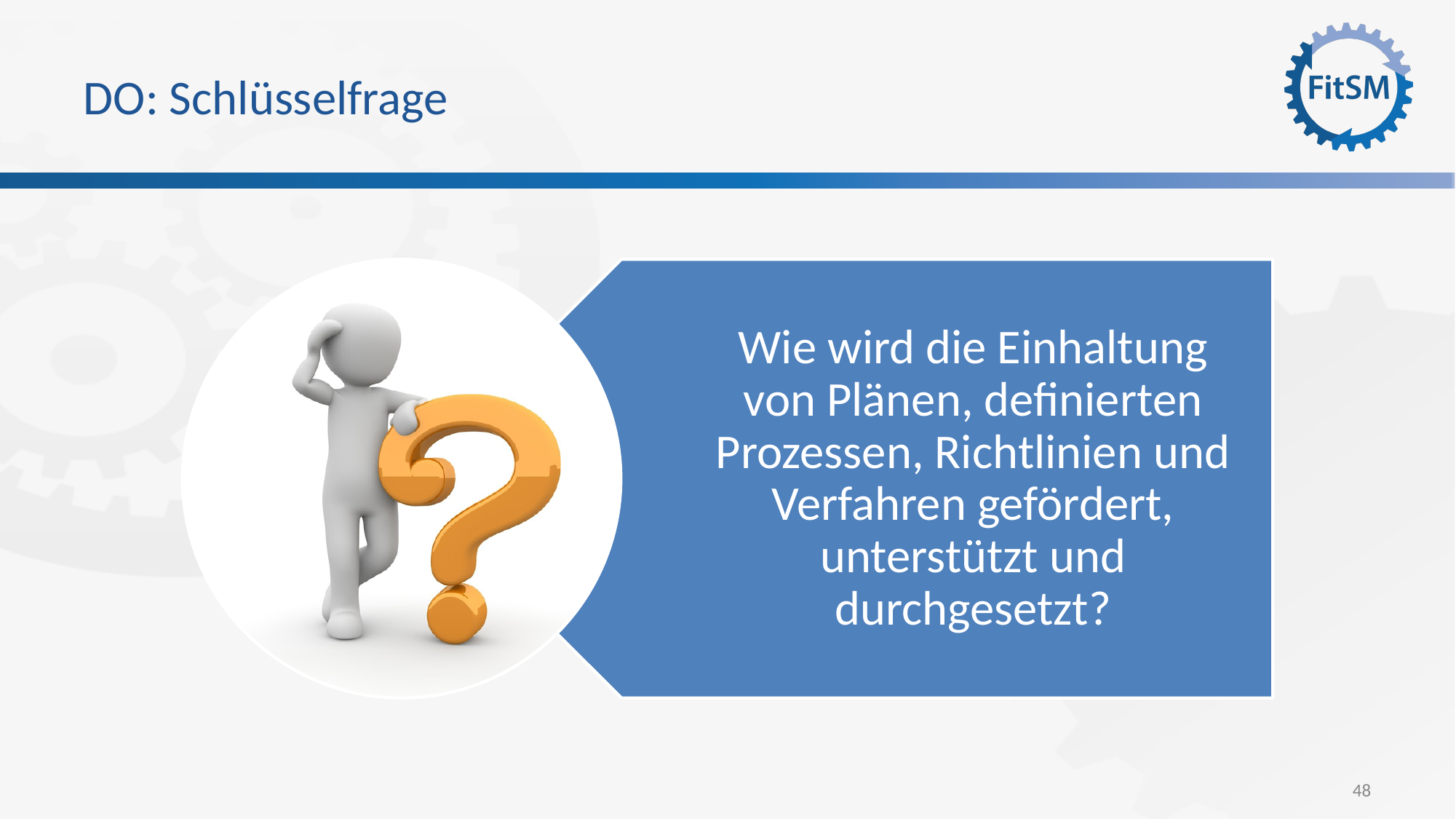

# DO: Schlüsselfrage

Wie wird die Einhaltung von Plänen, definierten Prozessen, Richtlinien und Verfahren gefördert, unterstützt und durchgesetzt?
48